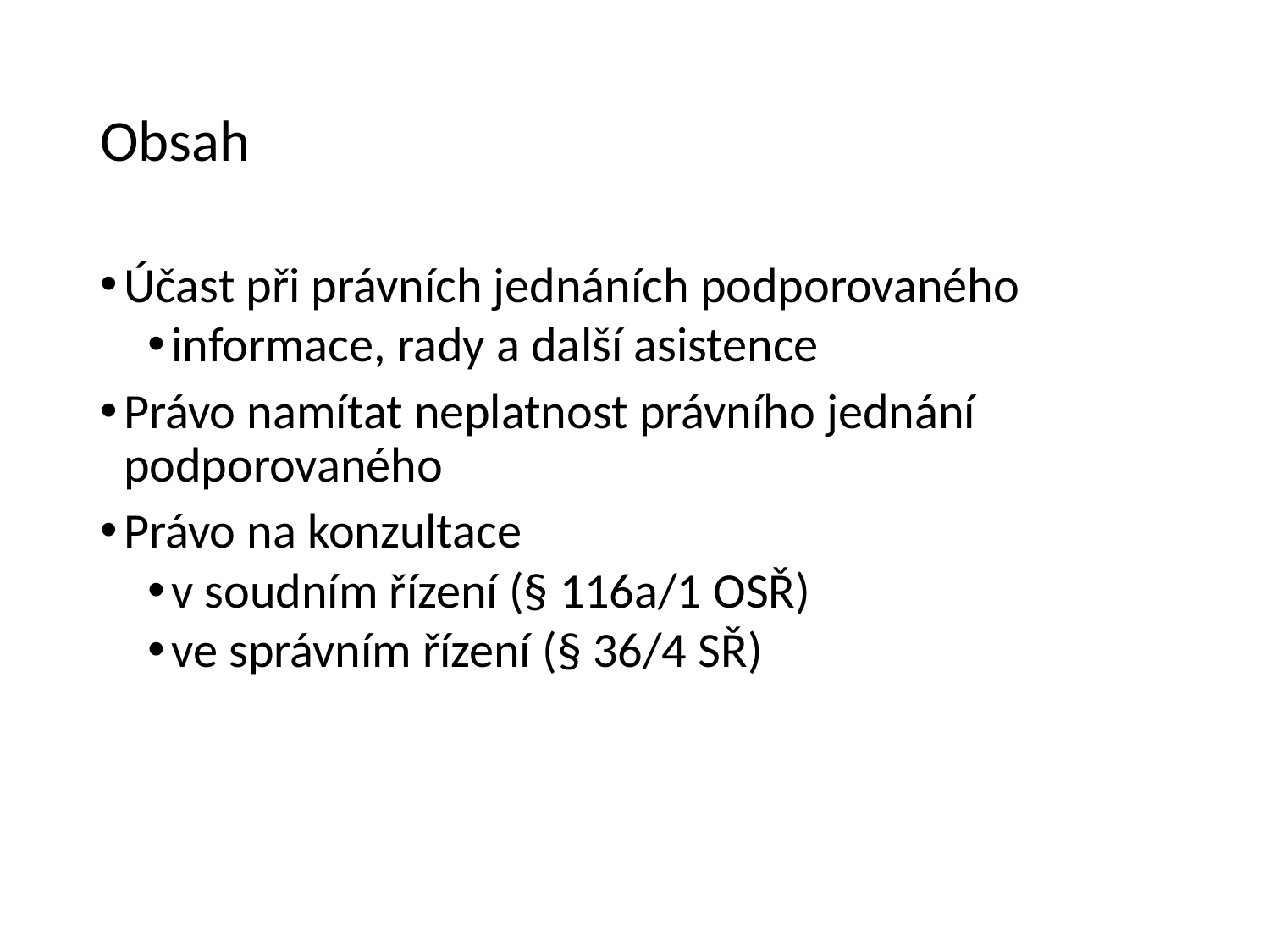

# Obsah
Účast při právních jednáních podporovaného
informace, rady a další asistence
Právo namítat neplatnost právního jednání podporovaného
Právo na konzultace
v soudním řízení (§ 116a/1 OSŘ)
ve správním řízení (§ 36/4 SŘ)